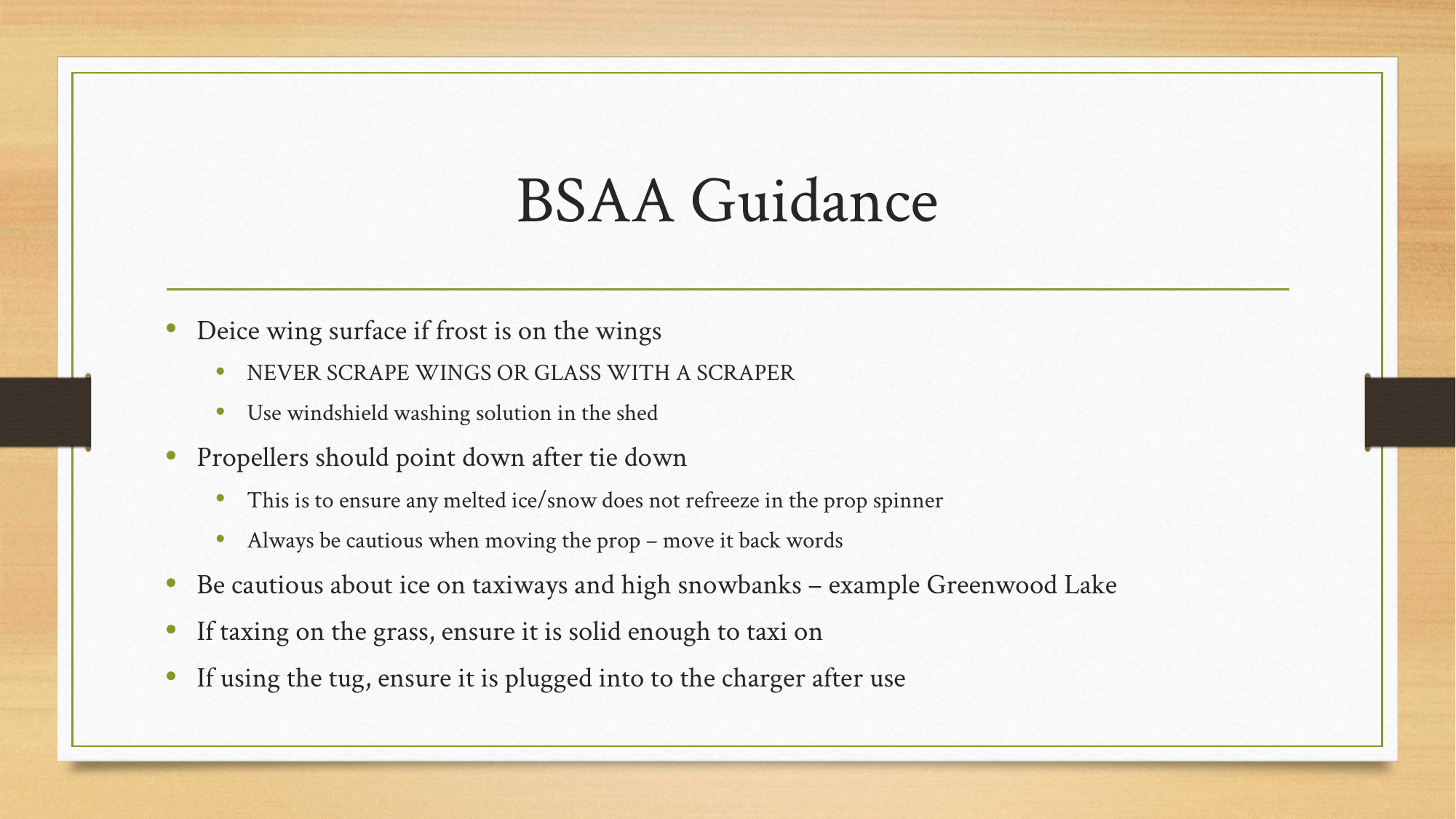

# BSAA Guidance
Deice wing surface if frost is on the wings
NEVER SCRAPE WINGS OR GLASS WITH A SCRAPER
Use windshield washing solution in the shed
Propellers should point down after tie down
This is to ensure any melted ice/snow does not refreeze in the prop spinner
Always be cautious when moving the prop – move it back words
Be cautious about ice on taxiways and high snowbanks – example Greenwood Lake
If taxing on the grass, ensure it is solid enough to taxi on
If using the tug, ensure it is plugged into to the charger after use